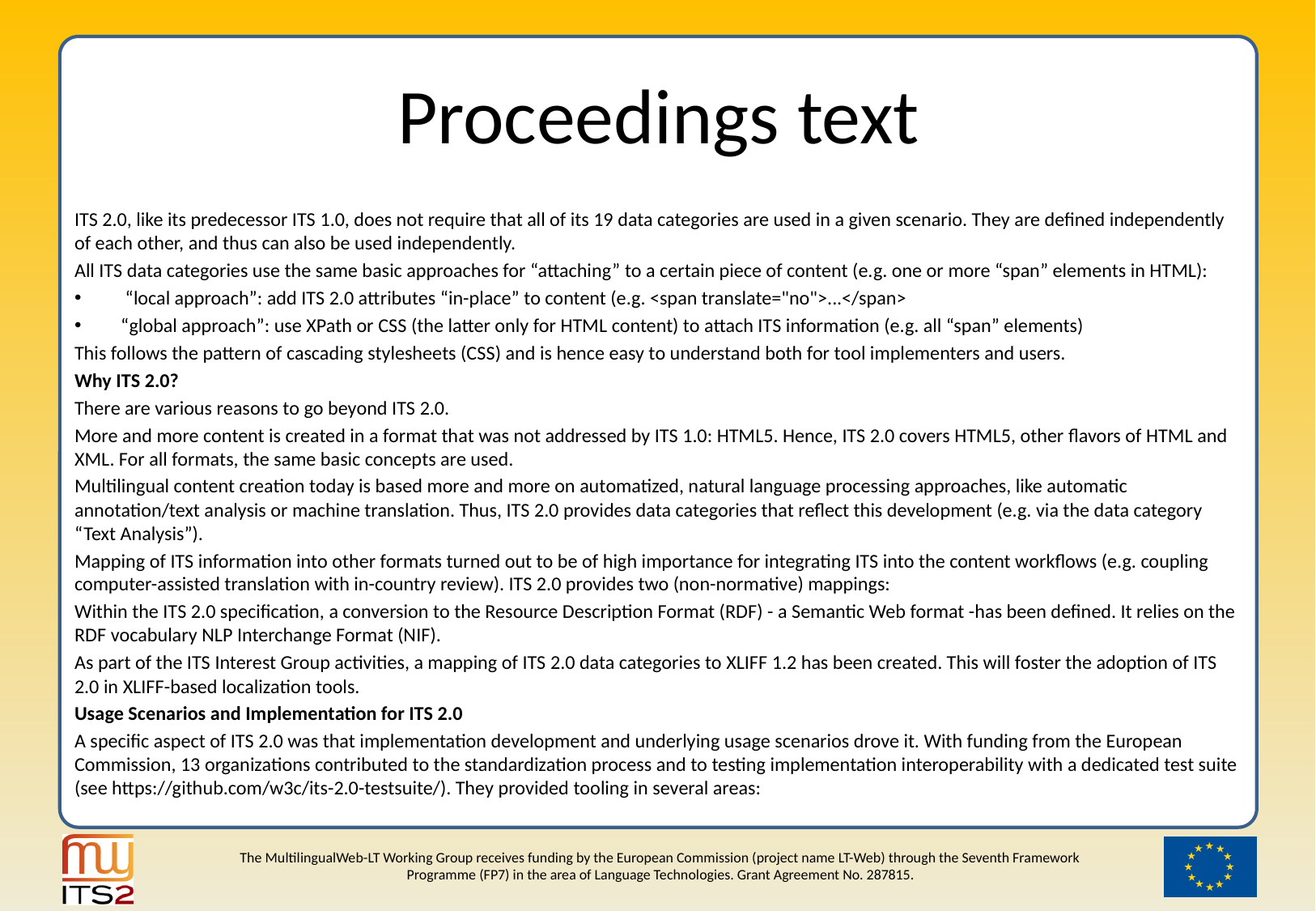

# Proceedings text
ITS 2.0, like its predecessor ITS 1.0, does not require that all of its 19 data categories are used in a given scenario. They are defined independently of each other, and thus can also be used independently.
All ITS data categories use the same basic approaches for “attaching” to a certain piece of content (e.g. one or more “span” elements in HTML):
 “local approach”: add ITS 2.0 attributes “in-place” to content (e.g. <span translate="no">...</span>
“global approach”: use XPath or CSS (the latter only for HTML content) to attach ITS information (e.g. all “span” elements)
This follows the pattern of cascading stylesheets (CSS) and is hence easy to understand both for tool implementers and users.
Why ITS 2.0?
There are various reasons to go beyond ITS 2.0.
More and more content is created in a format that was not addressed by ITS 1.0: HTML5. Hence, ITS 2.0 covers HTML5, other flavors of HTML and XML. For all formats, the same basic concepts are used.
Multilingual content creation today is based more and more on automatized, natural language processing approaches, like automatic annotation/text analysis or machine translation. Thus, ITS 2.0 provides data categories that reflect this development (e.g. via the data category “Text Analysis”).
Mapping of ITS information into other formats turned out to be of high importance for integrating ITS into the content workflows (e.g. coupling computer-assisted translation with in-country review). ITS 2.0 provides two (non-normative) mappings:
Within the ITS 2.0 specification, a conversion to the Resource Description Format (RDF) - a Semantic Web format -has been defined. It relies on the RDF vocabulary NLP Interchange Format (NIF).
As part of the ITS Interest Group activities, a mapping of ITS 2.0 data categories to XLIFF 1.2 has been created. This will foster the adoption of ITS 2.0 in XLIFF-based localization tools.
Usage Scenarios and Implementation for ITS 2.0
A specific aspect of ITS 2.0 was that implementation development and underlying usage scenarios drove it. With funding from the European Commission, 13 organizations contributed to the standardization process and to testing implementation interoperability with a dedicated test suite (see https://github.com/w3c/its-2.0-testsuite/). They provided tooling in several areas: